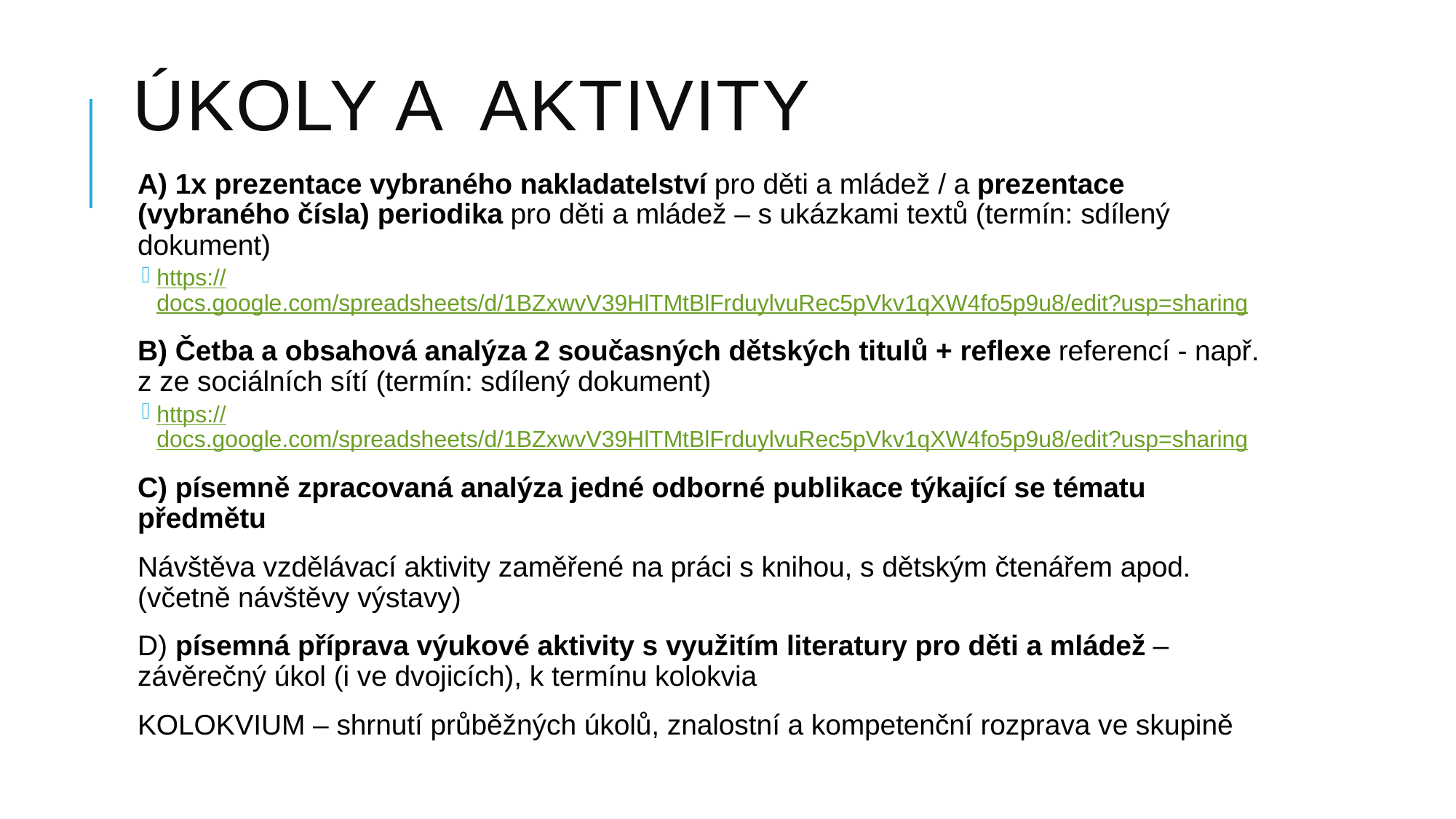

# Úkoly a  aktivity
A) 1x prezentace vybraného nakladatelství pro děti a mládež / a prezentace (vybraného čísla) periodika pro děti a mládež – s ukázkami textů (termín: sdílený dokument)
https://docs.google.com/spreadsheets/d/1BZxwvV39HlTMtBlFrduylvuRec5pVkv1qXW4fo5p9u8/edit?usp=sharing
B) Četba a obsahová analýza 2 současných dětských titulů + reflexe referencí - např. z ze sociálních sítí (termín: sdílený dokument)
https://docs.google.com/spreadsheets/d/1BZxwvV39HlTMtBlFrduylvuRec5pVkv1qXW4fo5p9u8/edit?usp=sharing
C) písemně zpracovaná analýza jedné odborné publikace týkající se tématu předmětu
Návštěva vzdělávací aktivity zaměřené na práci s knihou, s dětským čtenářem apod. (včetně návštěvy výstavy)
D) písemná příprava výukové aktivity s využitím literatury pro děti a mládež – závěrečný úkol (i ve dvojicích), k termínu kolokvia
KOLOKVIUM – shrnutí průběžných úkolů, znalostní a kompetenční rozprava ve skupině